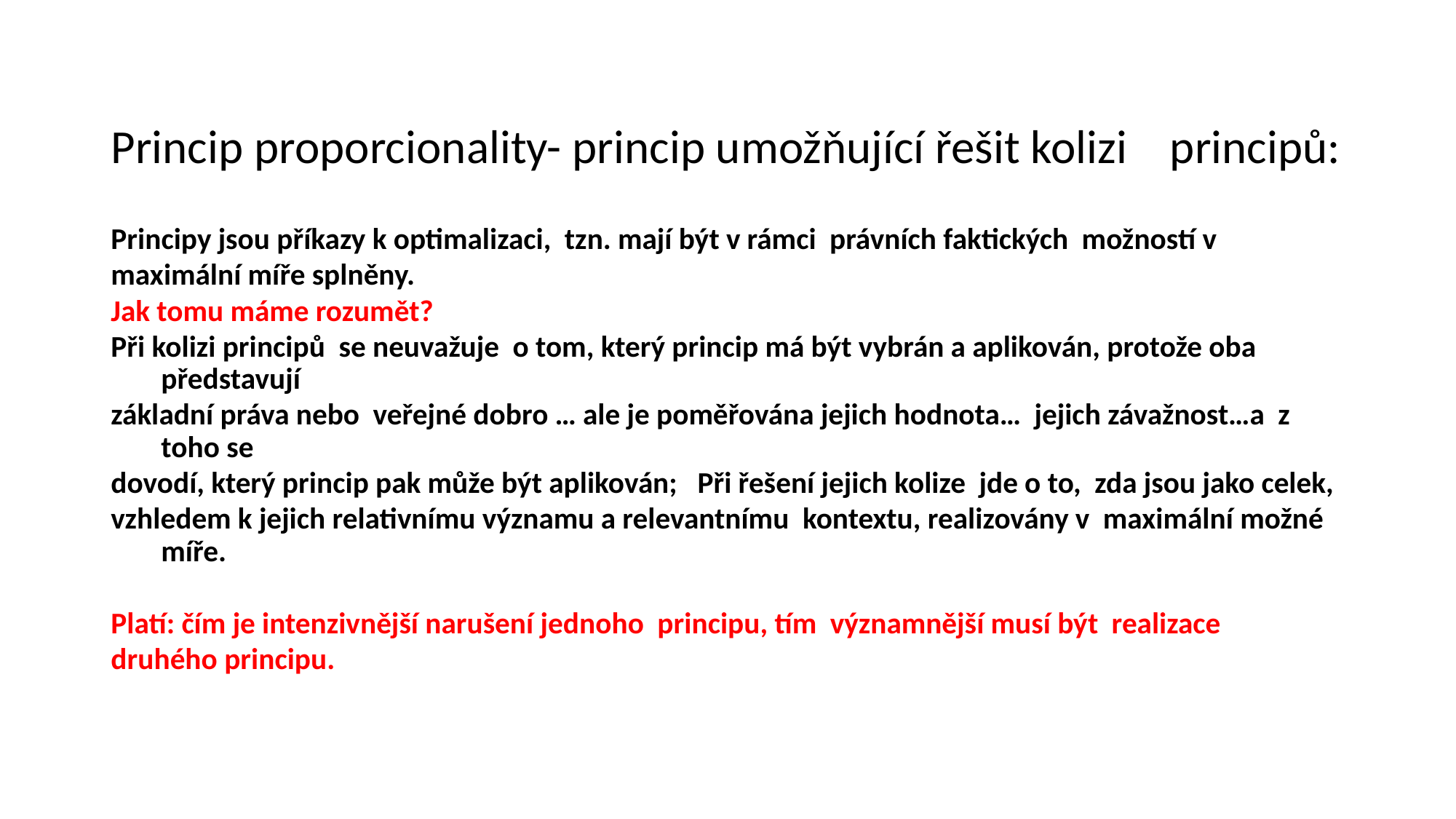

# Princip proporcionality- princip umožňující řešit kolizi    principů:
Principy jsou příkazy k optimalizaci,  tzn. mají být v rámci  právních faktických  možností v
maximální míře splněny.
Jak tomu máme rozumět?
Při kolizi principů  se neuvažuje  o tom, který princip má být vybrán a aplikován, protože oba představují
základní práva nebo  veřejné dobro … ale je poměřována jejich hodnota…  jejich závažnost…a  z toho se
dovodí, který princip pak může být aplikován;   Při řešení jejich kolize  jde o to,  zda jsou jako celek,
vzhledem k jejich relativnímu významu a relevantnímu  kontextu, realizovány v  maximální možné míře.

Platí: čím je intenzivnější narušení jednoho  principu, tím  významnější musí být  realizace
druhého principu.